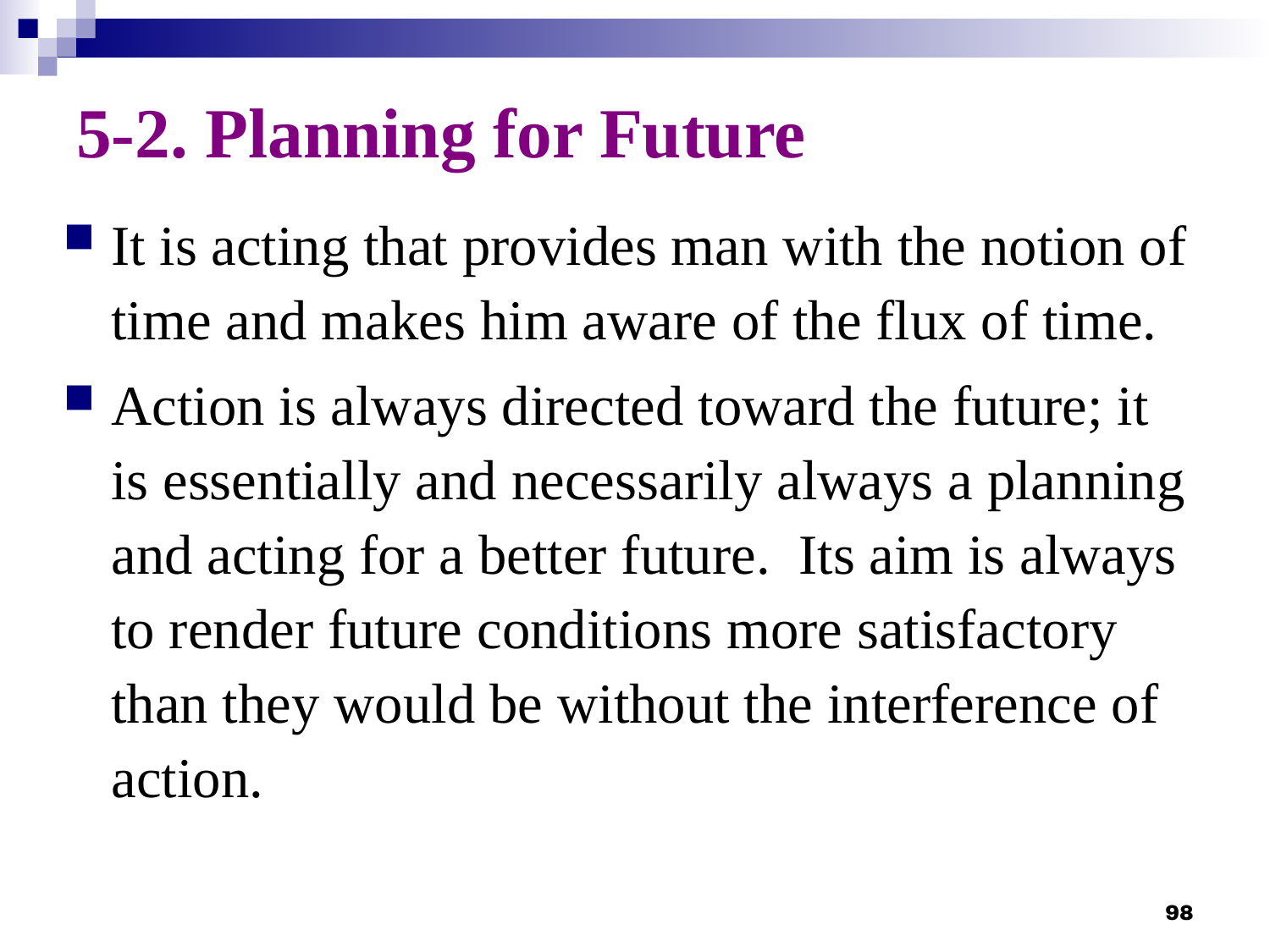

# 5-2. Planning for Future
It is acting that provides man with the notion of time and makes him aware of the flux of time.
Action is always directed toward the future; it is essentially and necessarily always a planning and acting for a better future.  Its aim is always to render future conditions more satisfactory than they would be without the interference of action.
98